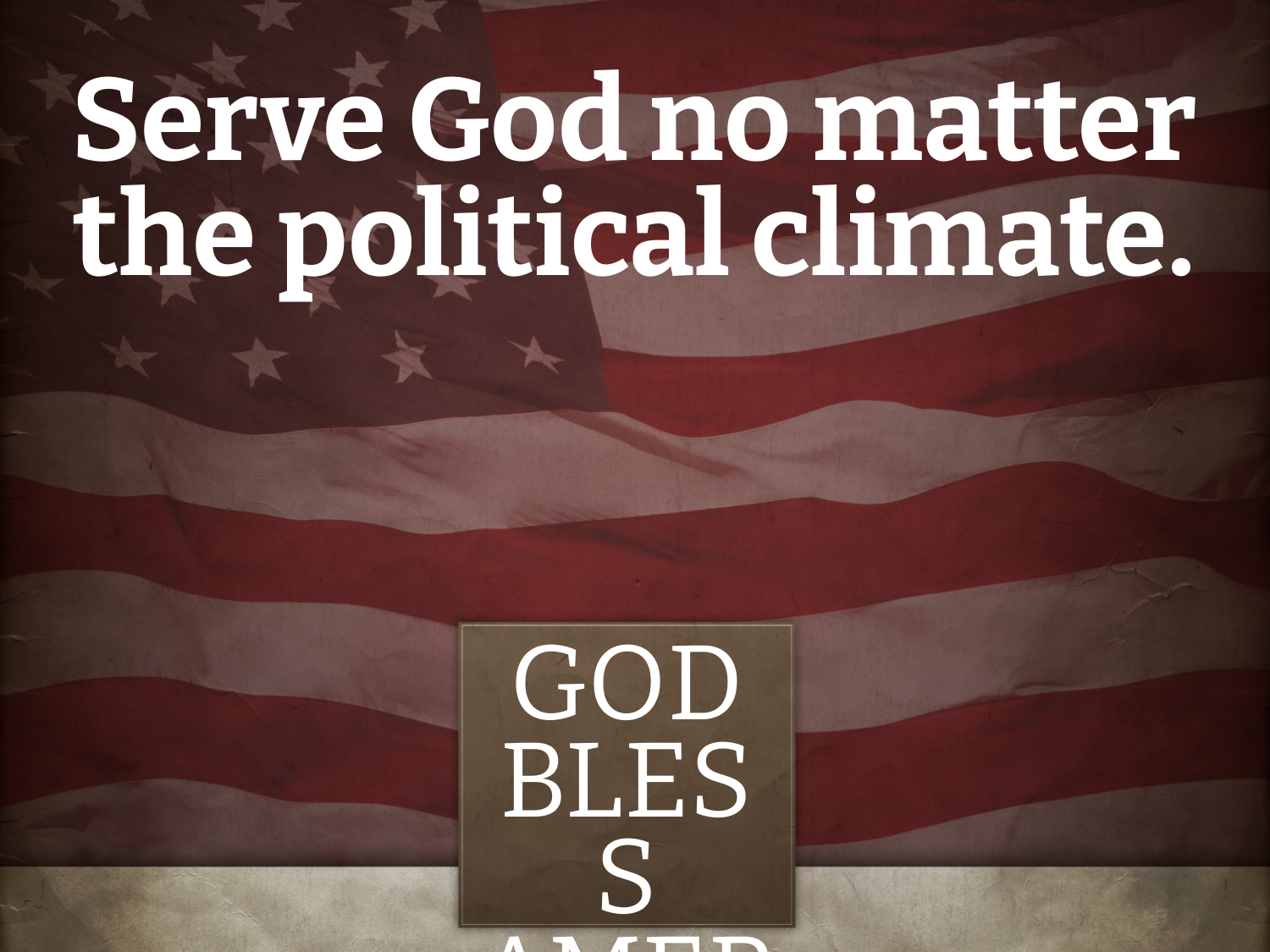

Serve God no matter the political climate.
God
Bless
America?